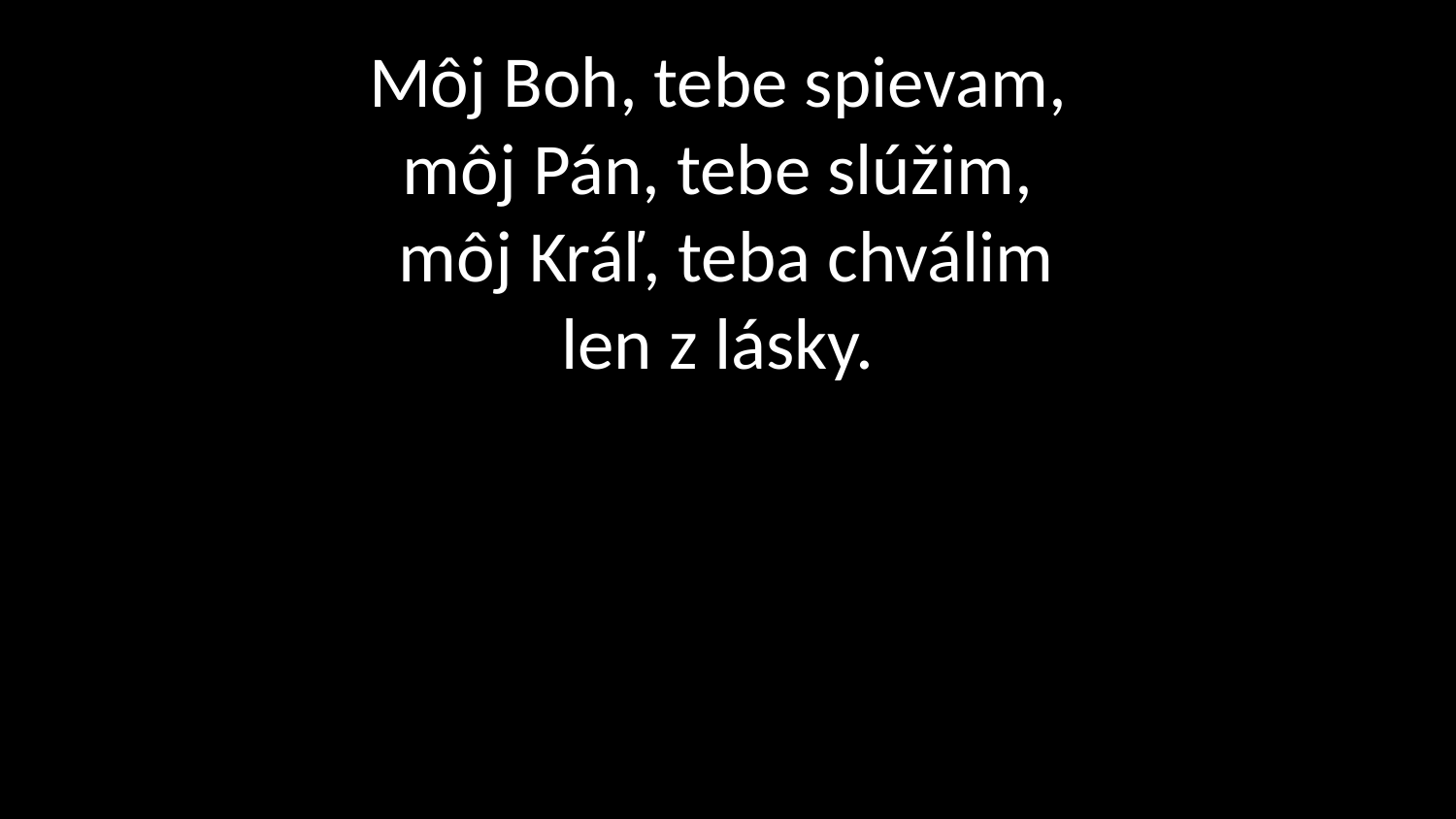

# Môj Boh, tebe spievam, môj Pán, tebe slúžim, môj Kráľ, teba chválim len z lásky.